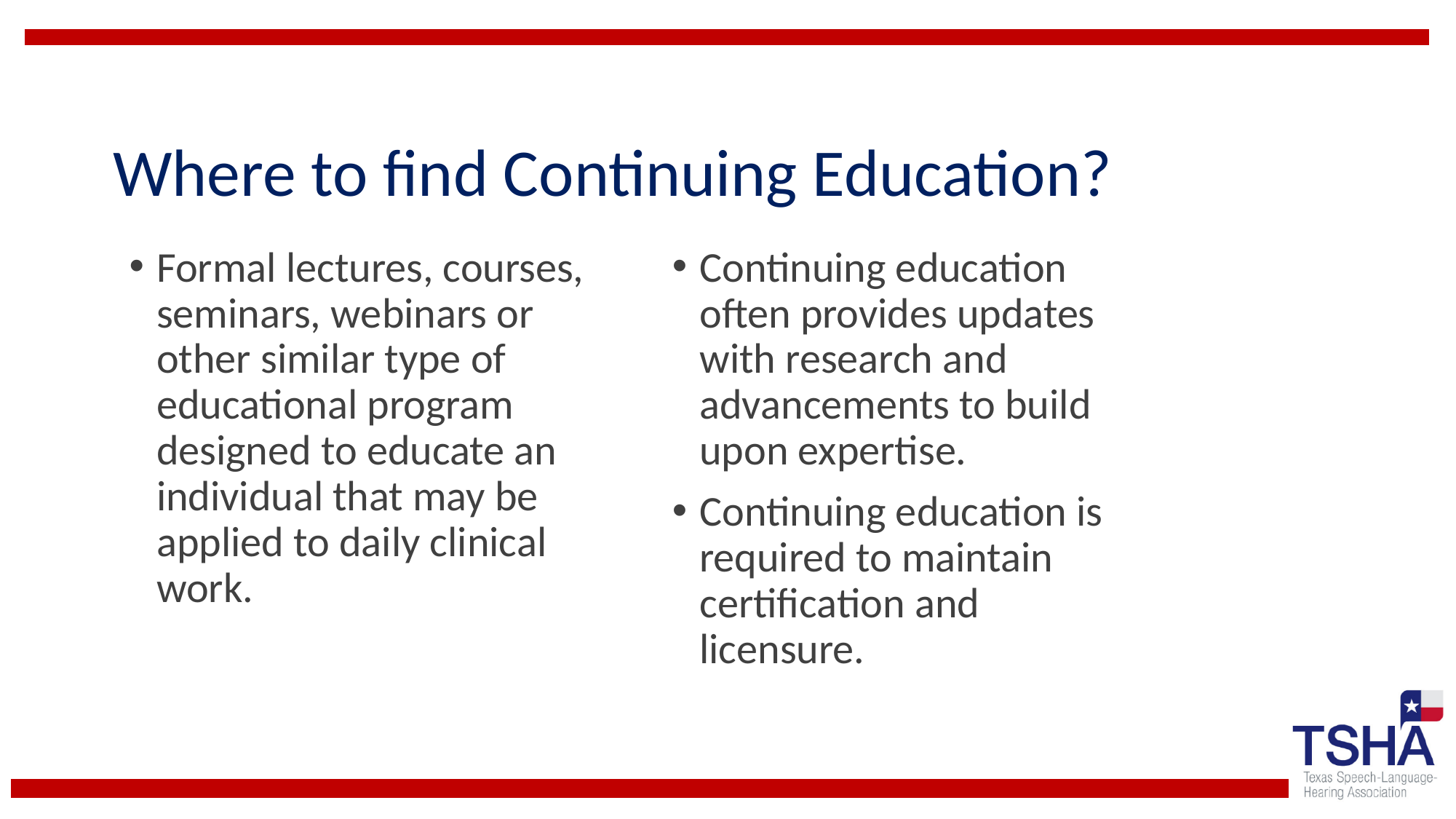

# Where to find Continuing Education?
Continuing education often provides updates with research and advancements to build upon expertise.
Continuing education is required to maintain certification and licensure.

Formal lectures, courses, seminars, webinars or other similar type of educational program designed to educate an individual that may be applied to daily clinical work.